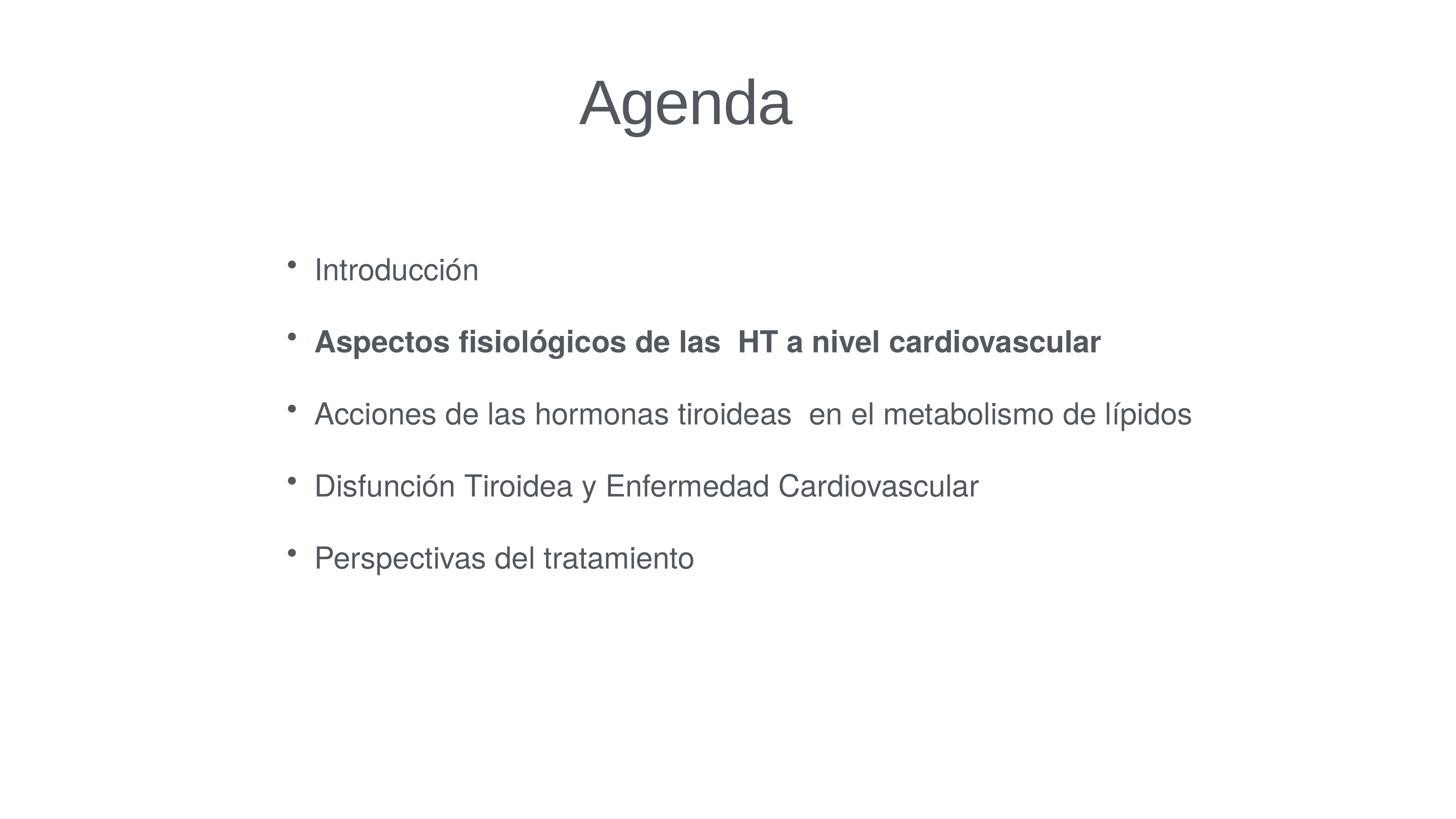

Agenda
Introducción
Aspectos fisiológicos de las  HT a nivel cardiovascular
Acciones de las hormonas tiroideas  en el metabolismo de lípidos
Disfunción Tiroidea y Enfermedad Cardiovascular
Perspectivas del tratamiento